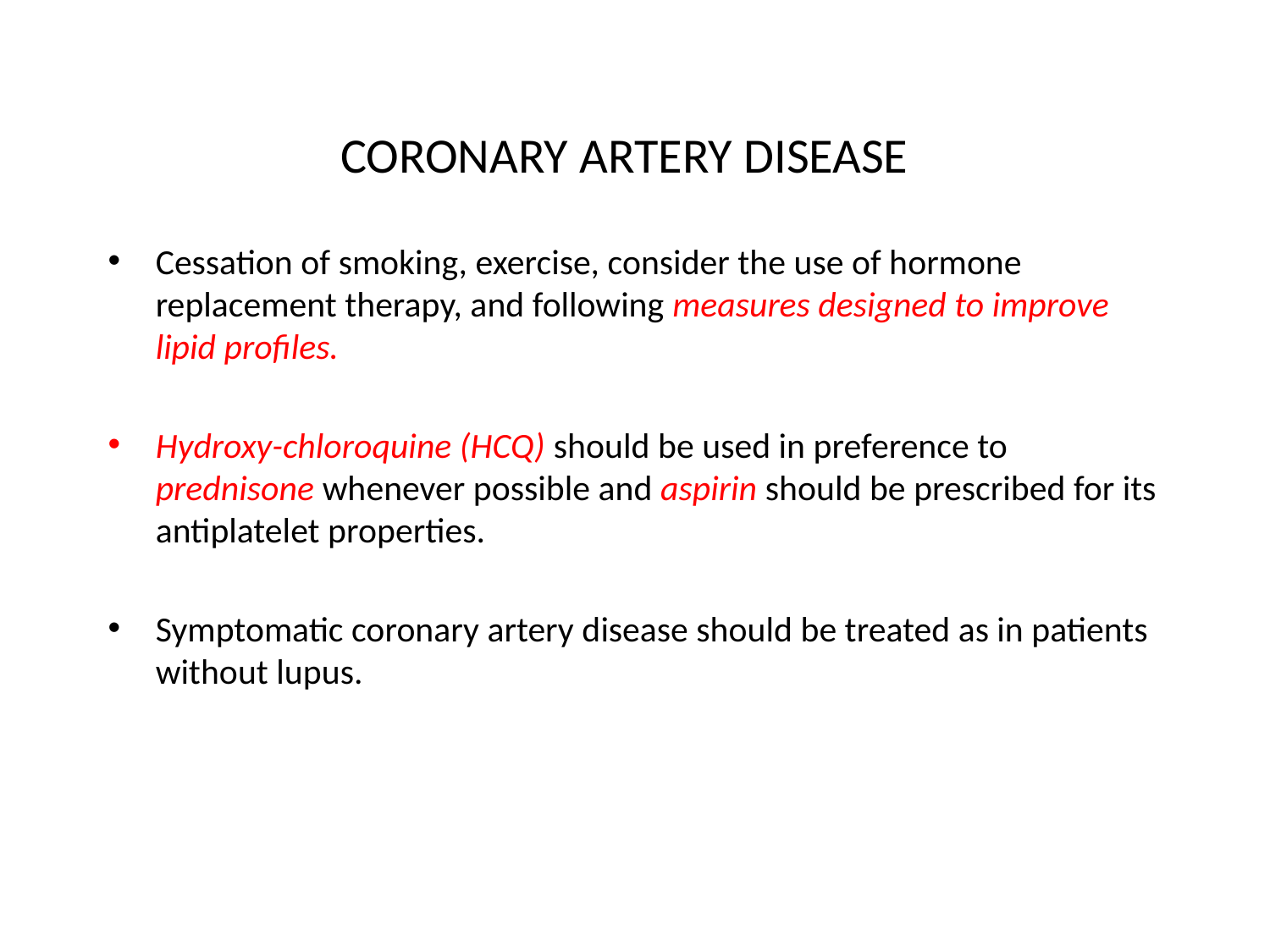

# CORONARY ARTERY DISEASE
Cessation of smoking, exercise, consider the use of hormone replacement therapy, and following measures designed to improve lipid profiles.

Hydroxy-chloroquine (HCQ) should be used in preference to prednisone whenever possible and aspirin should be prescribed for its antiplatelet properties.

Symptomatic coronary artery disease should be treated as in patients without lupus.